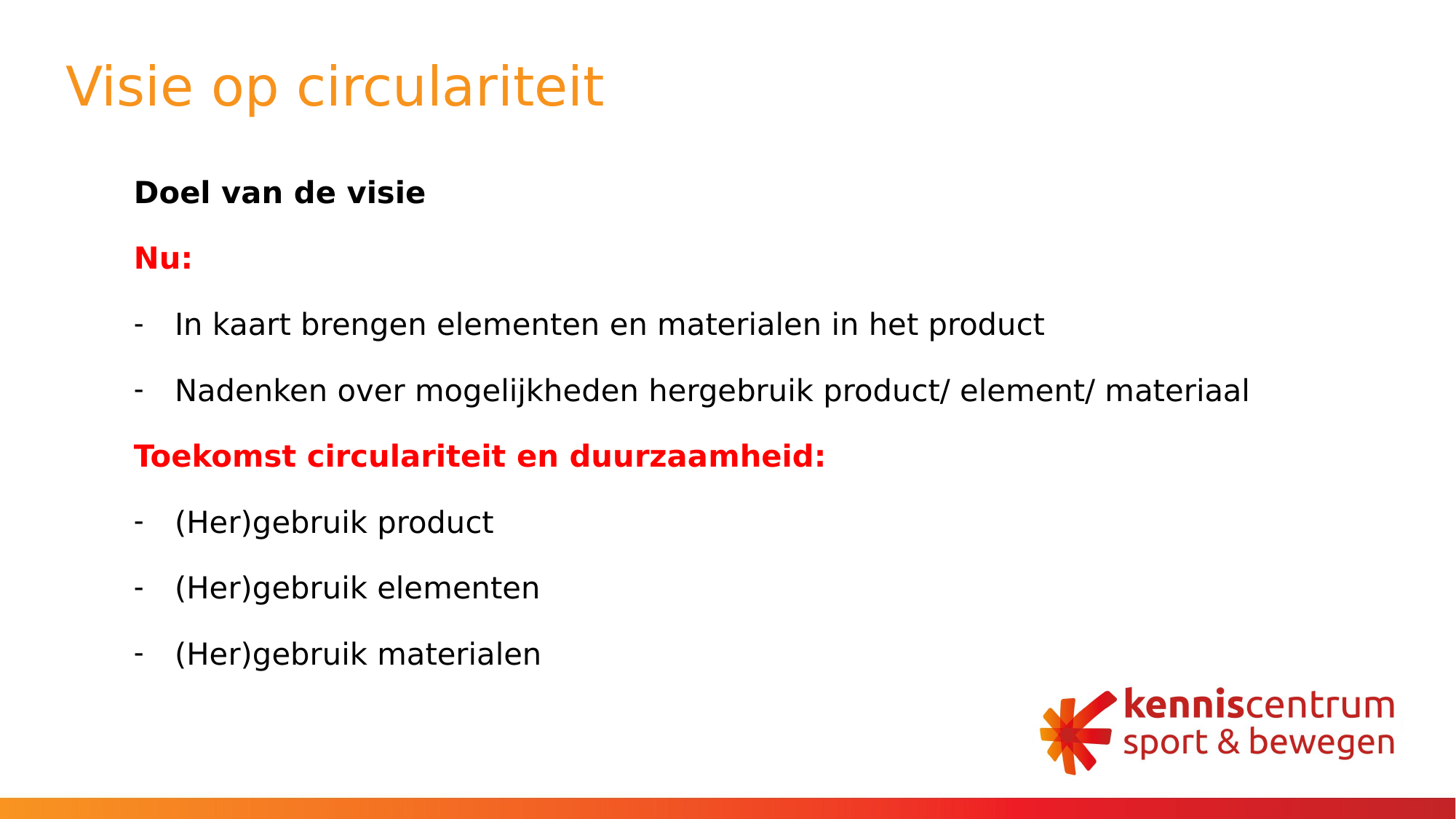

# Visie op circulariteit
Doel van de visie
Nu:
In kaart brengen elementen en materialen in het product
Nadenken over mogelijkheden hergebruik product/ element/ materiaal
Toekomst circulariteit en duurzaamheid:
(Her)gebruik product
(Her)gebruik elementen
(Her)gebruik materialen